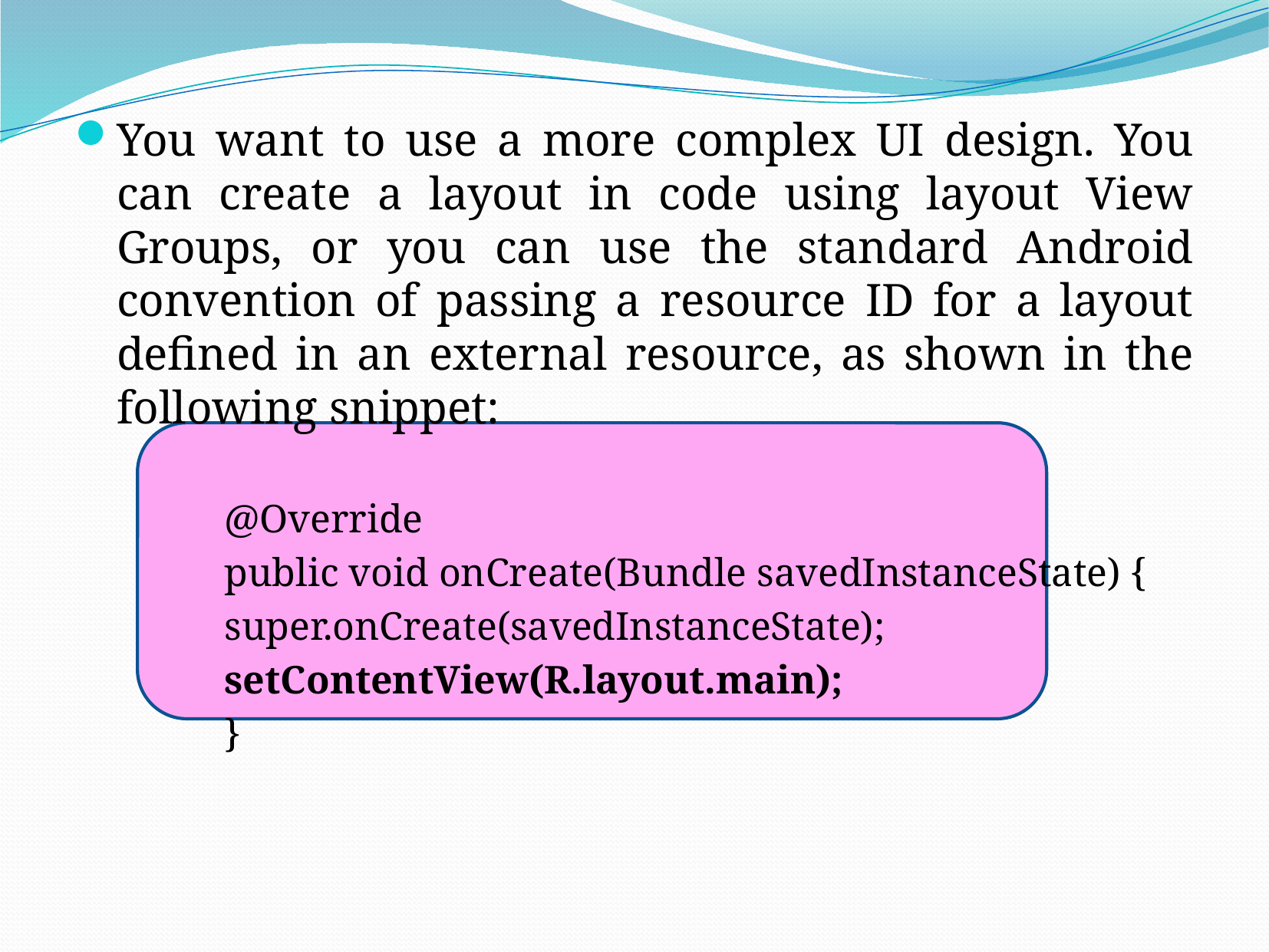

You want to use a more complex UI design. You can create a layout in code using layout View Groups, or you can use the standard Android convention of passing a resource ID for a layout defined in an external resource, as shown in the following snippet:

@Override
public void onCreate(Bundle savedInstanceState) {
super.onCreate(savedInstanceState);
setContentView(R.layout.main);
}